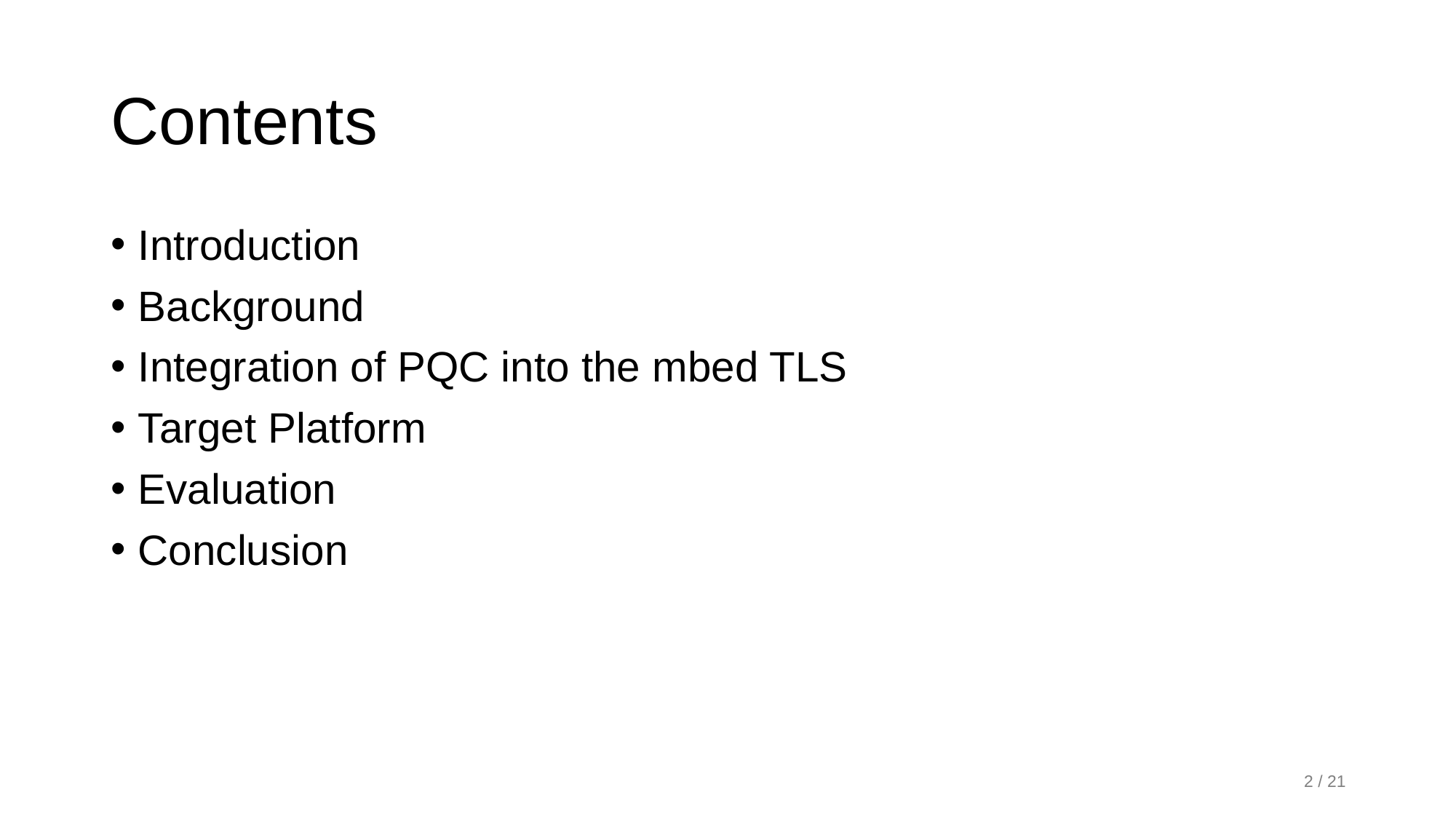

# Contents
Introduction
Background
Integration of PQC into the mbed TLS
Target Platform
Evaluation
Conclusion